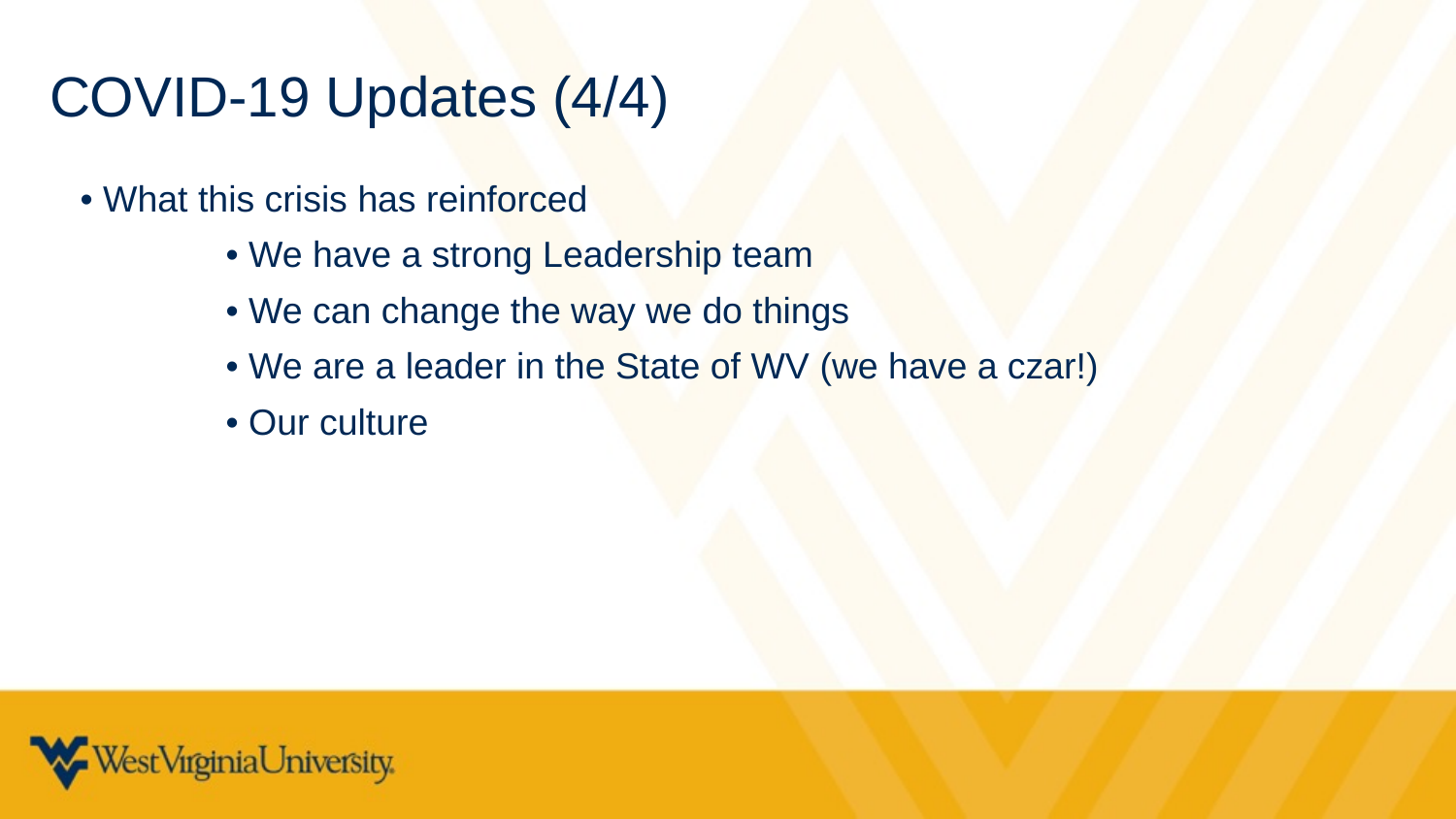

COVID-19 Updates (4/4)
• What this crisis has reinforced
	• We have a strong Leadership team
	• We can change the way we do things
	• We are a leader in the State of WV (we have a czar!)
	• Our culture